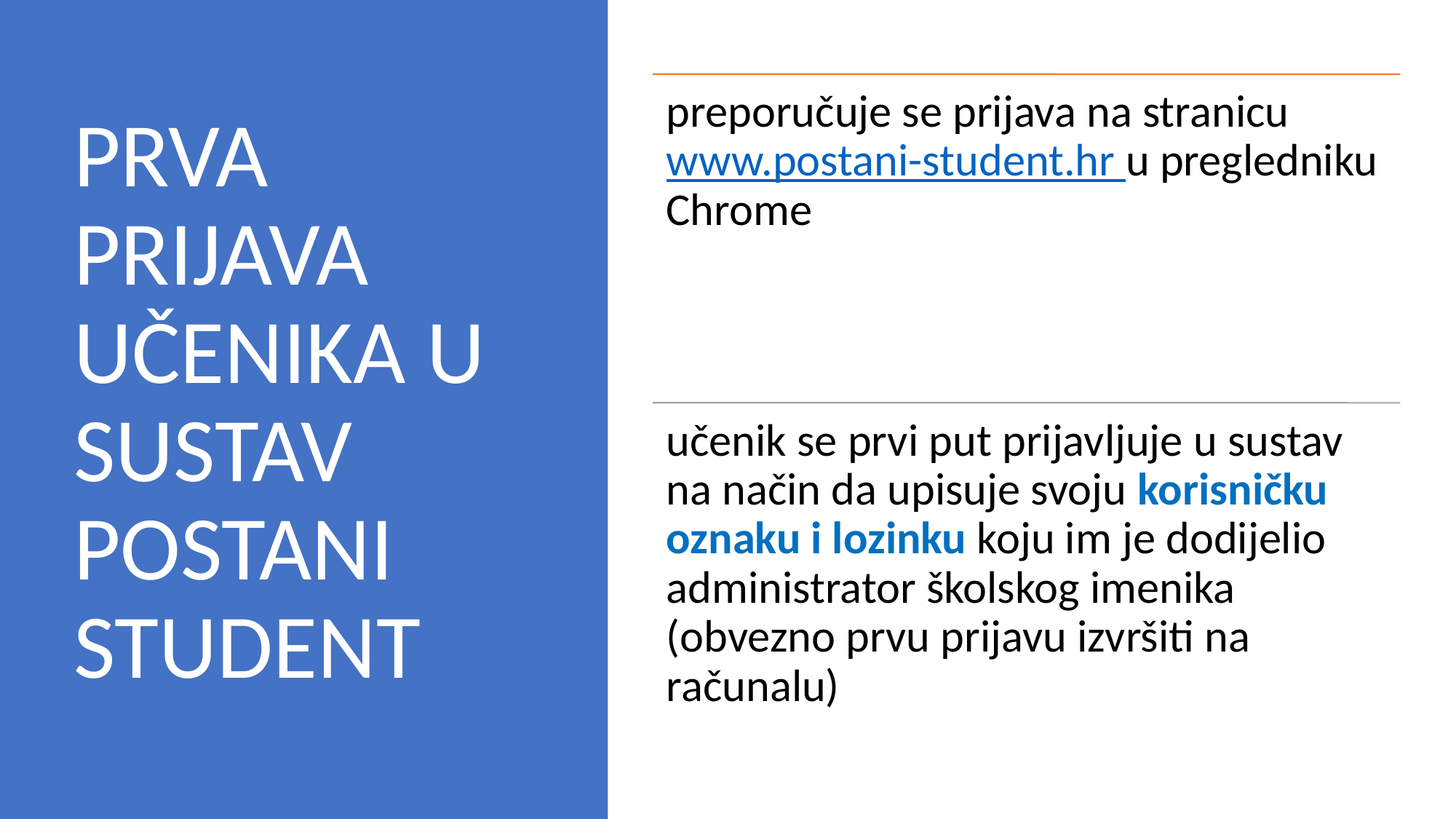

# PRVA PRIJAVA UČENIKA U SUSTAV POSTANI
STUDENT
preporučuje se prijava na stranicu www.postani-student.hr u pregledniku Chrome
učenik se prvi put prijavljuje u sustav na način da upisuje svoju korisničku oznaku i lozinku koju im je dodijelio administrator školskog imenika (obvezno prvu prijavu izvršiti na računalu)